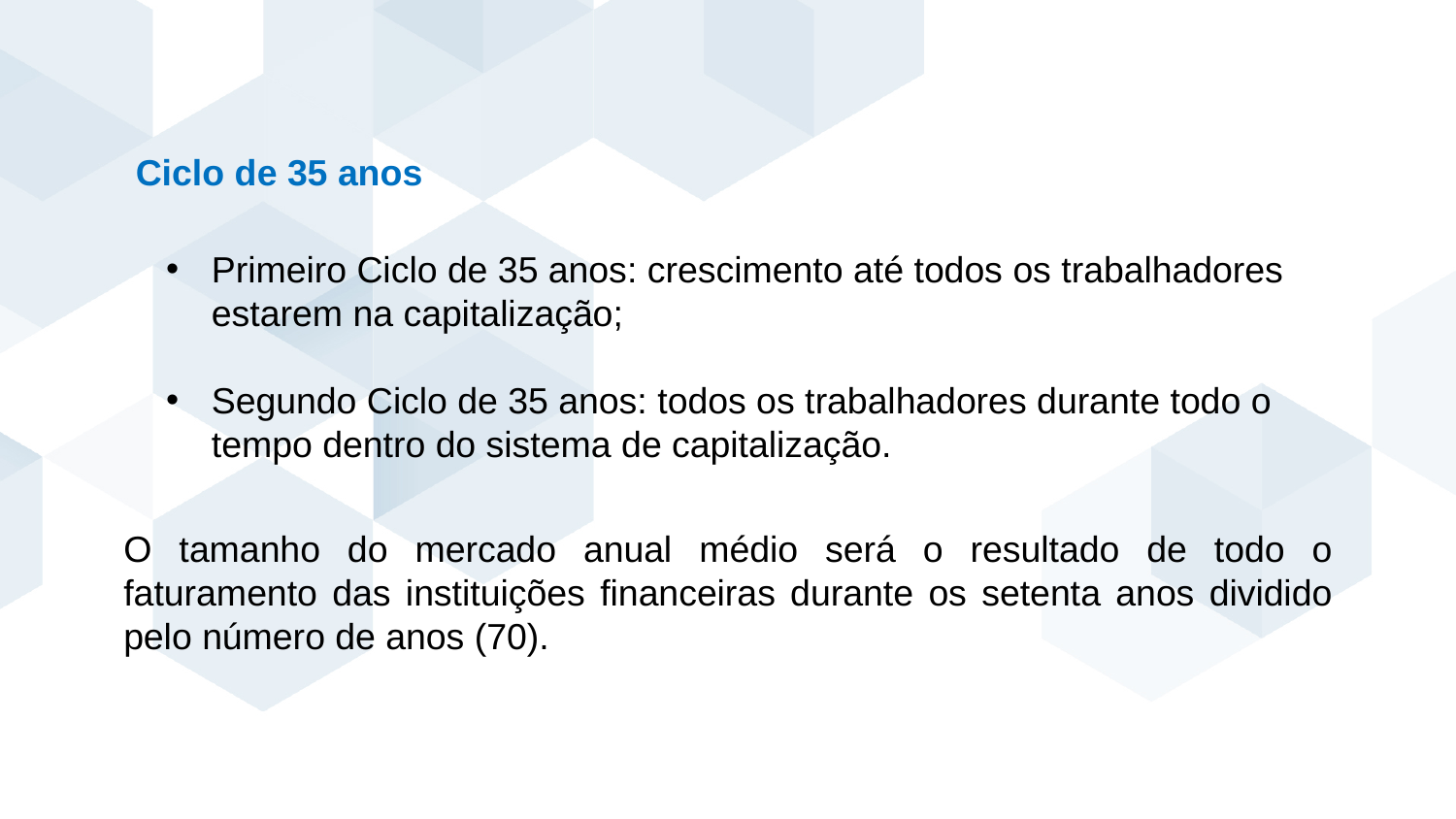

Ciclo de 35 anos
Primeiro Ciclo de 35 anos: crescimento até todos os trabalhadores estarem na capitalização;

Segundo Ciclo de 35 anos: todos os trabalhadores durante todo o tempo dentro do sistema de capitalização.

O tamanho do mercado anual médio será o resultado de todo o faturamento das instituições financeiras durante os setenta anos dividido pelo número de anos (70).